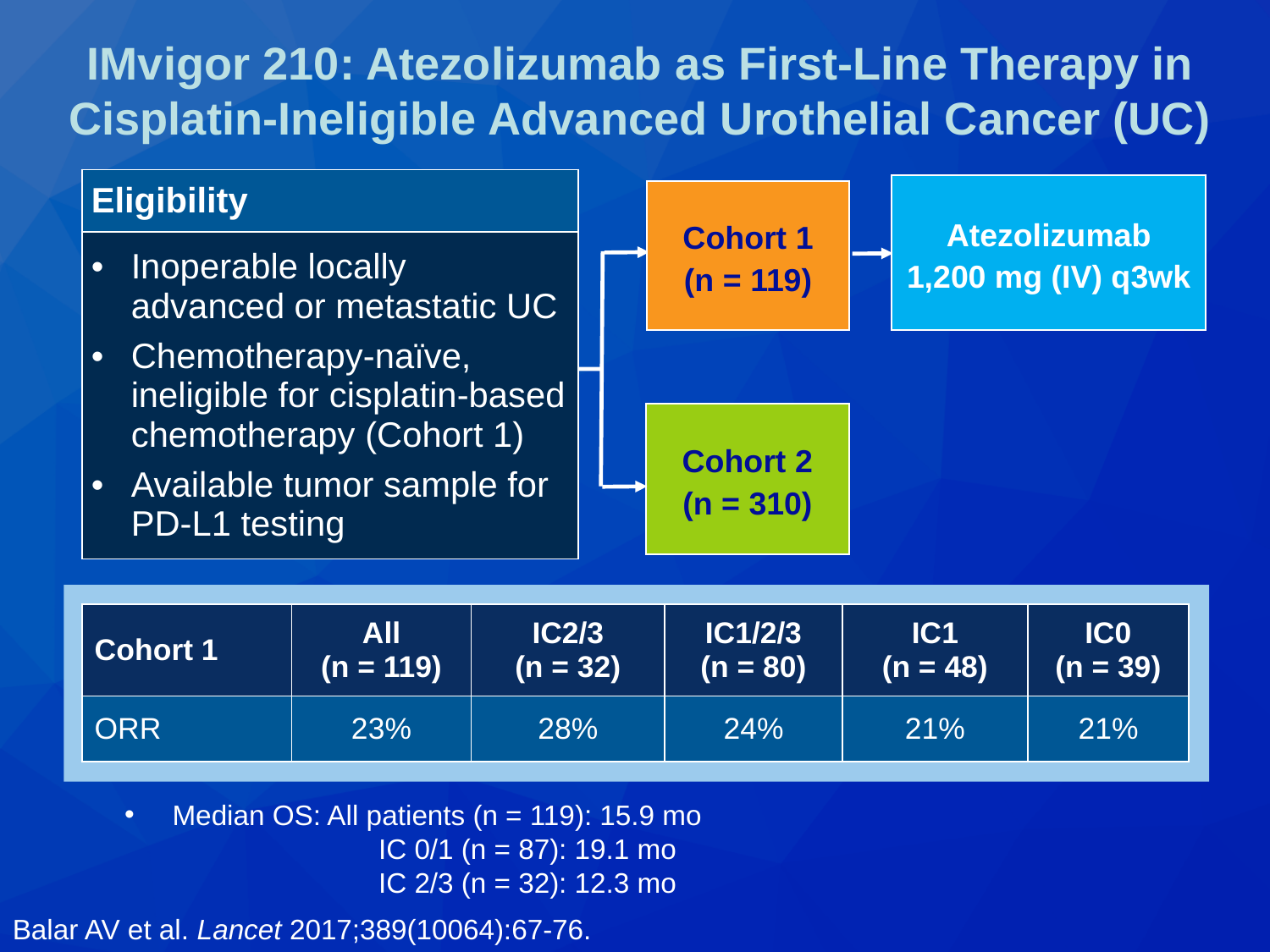

# IMvigor 210: Atezolizumab as First-Line Therapy in Cisplatin-Ineligible Advanced Urothelial Cancer (UC)
| Eligibility |
| --- |
| Inoperable locally advanced or metastatic UC Chemotherapy-naïve, ineligible for cisplatin-based chemotherapy (Cohort 1) Available tumor sample for PD-L1 testing |
Atezolizumab
1,200 mg (IV) q3wk
Cohort 1
(n = 119)

Cohort 2
(n = 310)

| Cohort 1 | All (n = 119) | IC2/3 (n = 32) | IC1/2/3 (n = 80) | IC1 (n = 48) | IC0 (n = 39) |
| --- | --- | --- | --- | --- | --- |
| ORR | 23% | 28% | 24% | 21% | 21% |
Median OS: All patients (n = 119): 15.9 mo
		IC 0/1 (n = 87): 19.1 mo
		IC 2/3 (n = 32): 12.3 mo
Balar AV et al. Lancet 2017;389(10064):67-76.